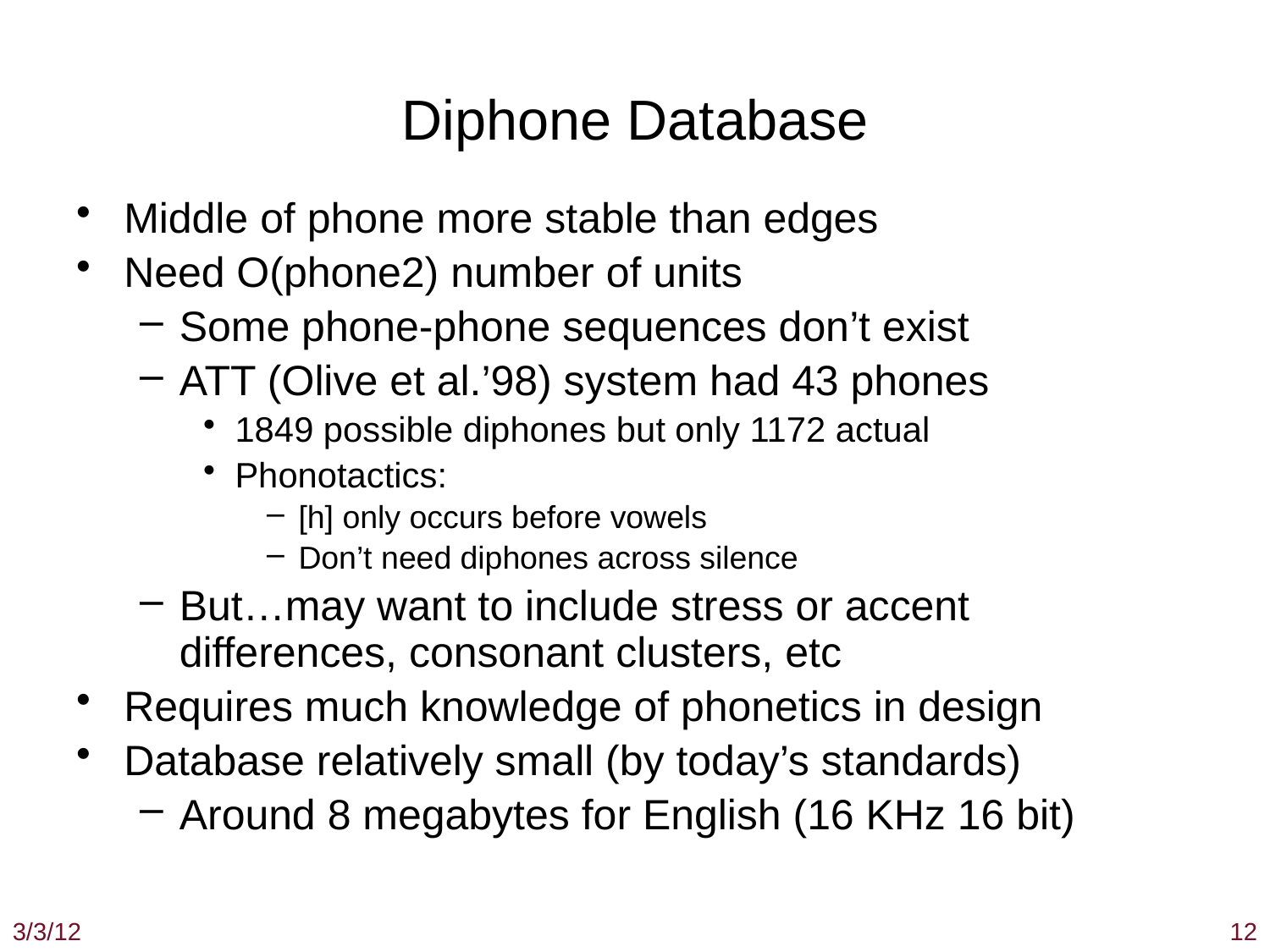

# Diphone Database
Middle of phone more stable than edges
Need O(phone2) number of units
Some phone-phone sequences don’t exist
ATT (Olive et al.’98) system had 43 phones
1849 possible diphones but only 1172 actual
Phonotactics:
[h] only occurs before vowels
Don’t need diphones across silence
But…may want to include stress or accent differences, consonant clusters, etc
Requires much knowledge of phonetics in design
Database relatively small (by today’s standards)
Around 8 megabytes for English (16 KHz 16 bit)
3/3/12
12